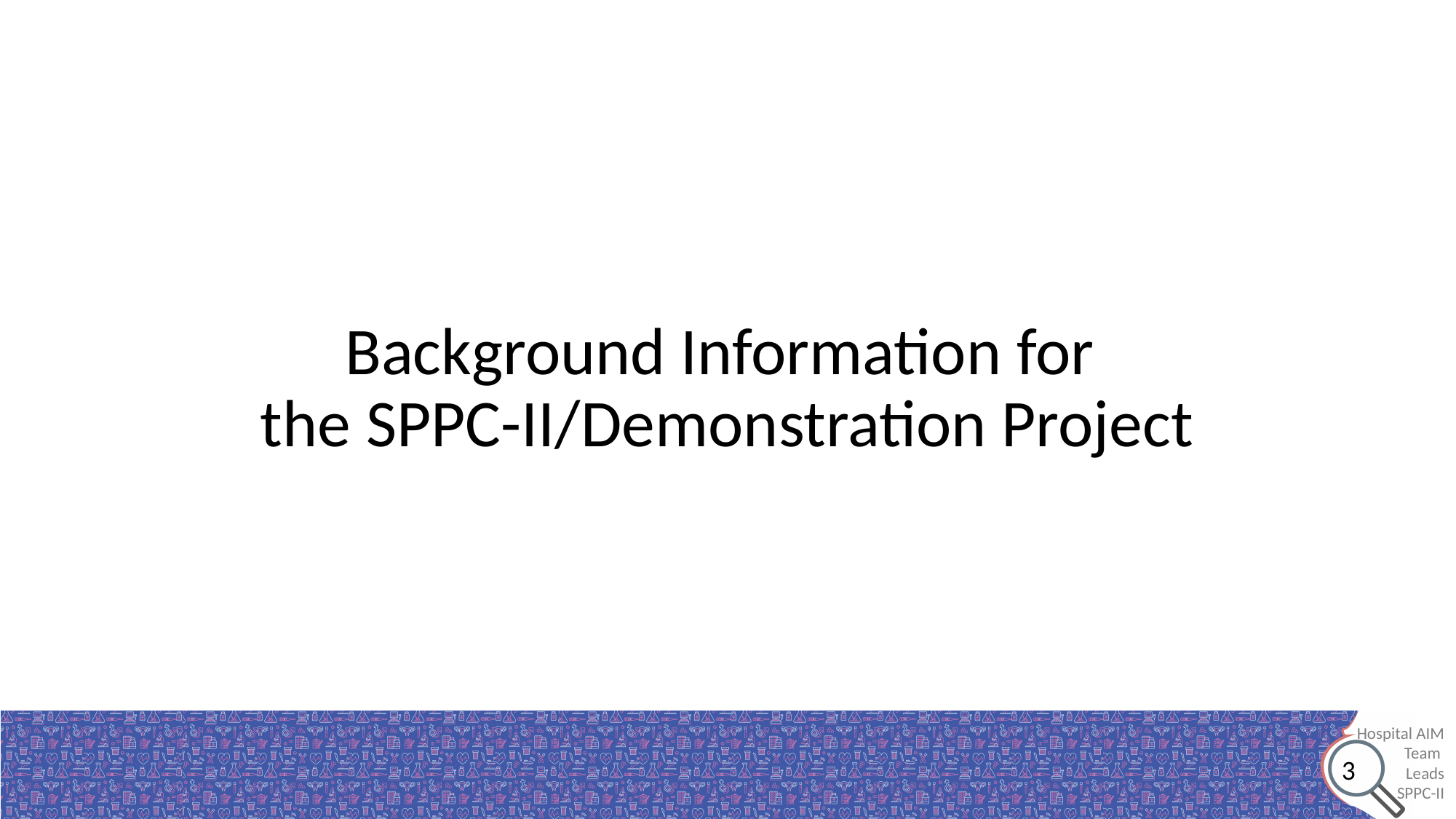

# Background Information for the SPPC-II/Demonstration Project
3